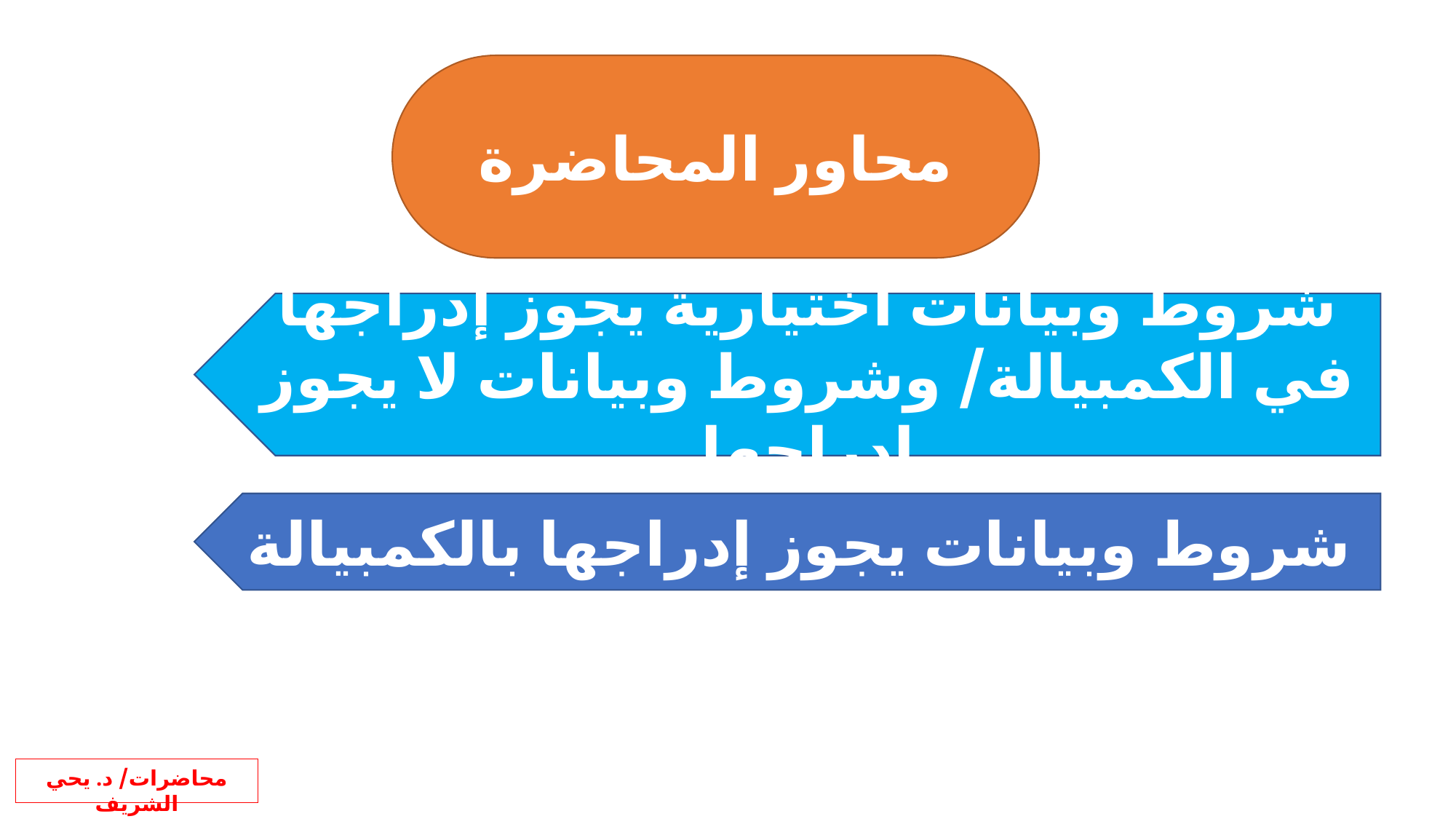

محاور المحاضرة
شروط وبيانات اختيارية يجوز إدراجها في الكمبيالة/ وشروط وبيانات لا يجوز إدراجها
شروط وبيانات يجوز إدراجها بالكمبيالة